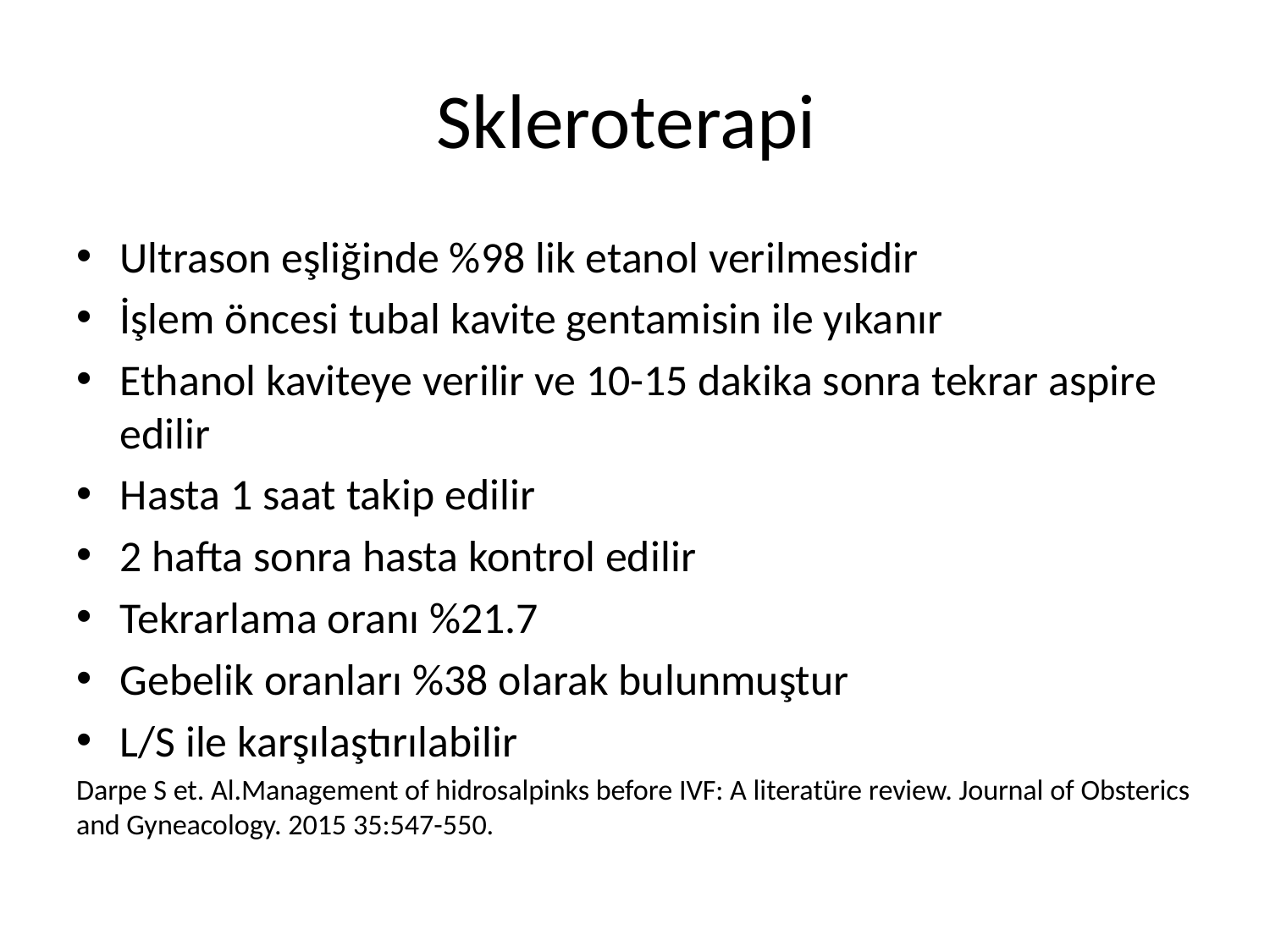

# Skleroterapi
Ultrason eşliğinde %98 lik etanol verilmesidir
İşlem öncesi tubal kavite gentamisin ile yıkanır
Ethanol kaviteye verilir ve 10-15 dakika sonra tekrar aspire edilir
Hasta 1 saat takip edilir
2 hafta sonra hasta kontrol edilir
Tekrarlama oranı %21.7
Gebelik oranları %38 olarak bulunmuştur
L/S ile karşılaştırılabilir
Darpe S et. Al.Management of hidrosalpinks before IVF: A literatüre review. Journal of Obsterics and Gyneacology. 2015 35:547-550.